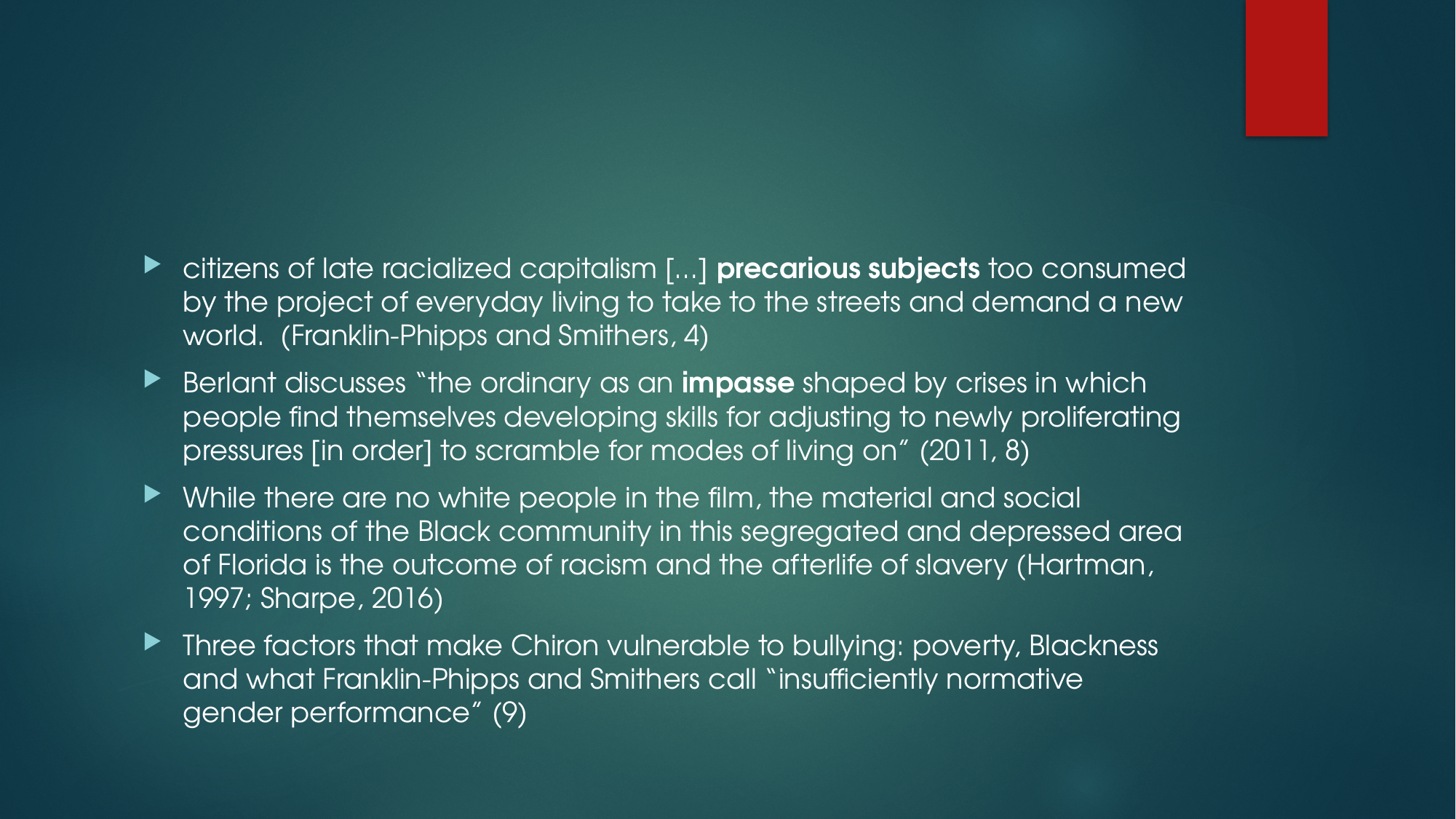

#
citizens of late racialized capitalism […] precarious subjects too consumed by the project of everyday living to take to the streets and demand a new world.  (Franklin-Phipps and Smithers, 4)
Berlant discusses “the ordinary as an impasse shaped by crises in which people find themselves developing skills for adjusting to newly proliferating pressures [in order] to scramble for modes of living on” (2011, 8)
While there are no white people in the film, the material and social conditions of the Black community in this segregated and depressed area of Florida is the outcome of racism and the afterlife of slavery (Hartman, 1997; Sharpe, 2016)
Three factors that make Chiron vulnerable to bullying: poverty, Blackness and what Franklin-Phipps and Smithers call “insufficiently normative gender performance” (9)